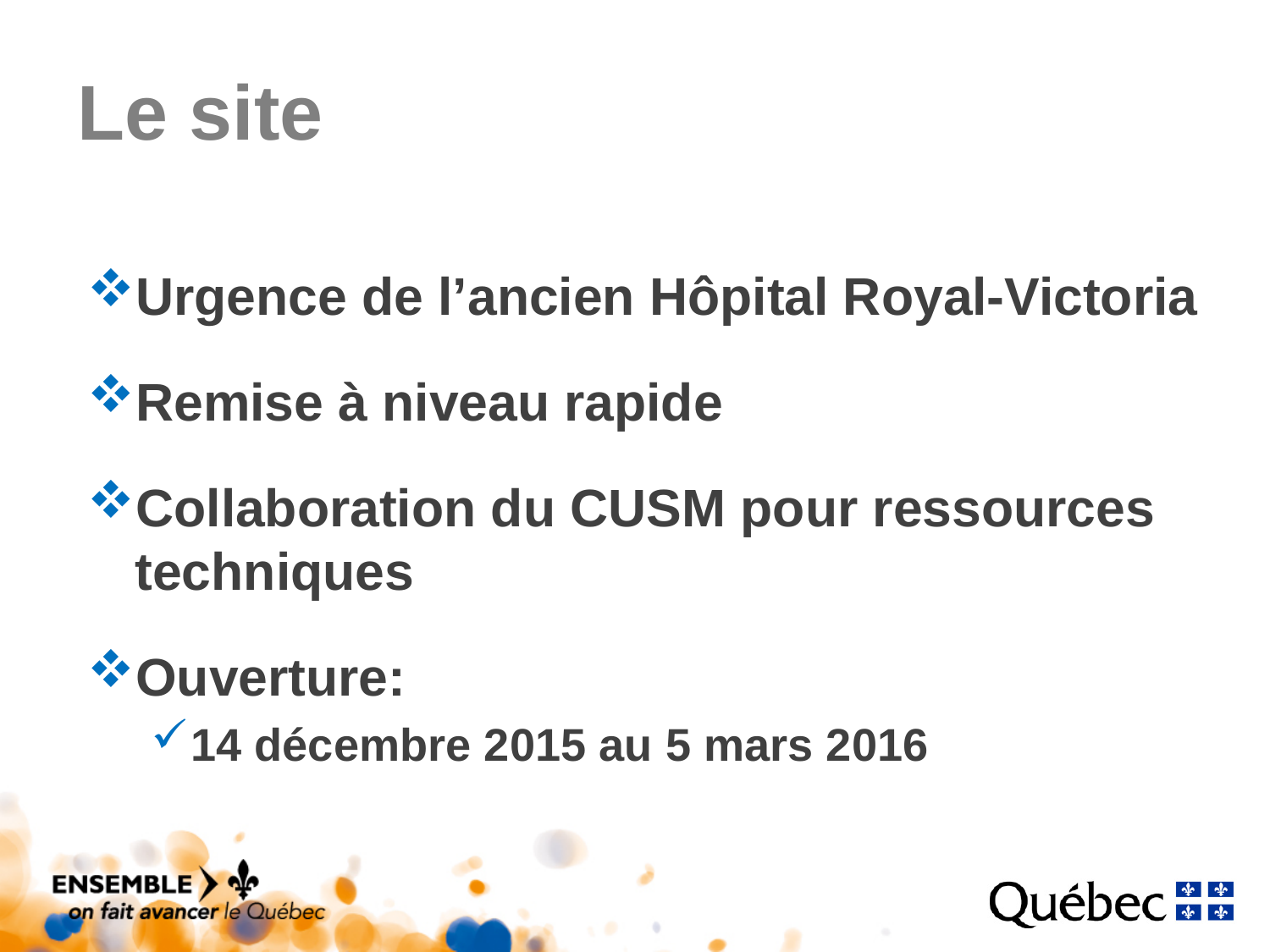

# Le site
Urgence de l’ancien Hôpital Royal-Victoria
Remise à niveau rapide
Collaboration du CUSM pour ressources techniques
Ouverture:
14 décembre 2015 au 5 mars 2016